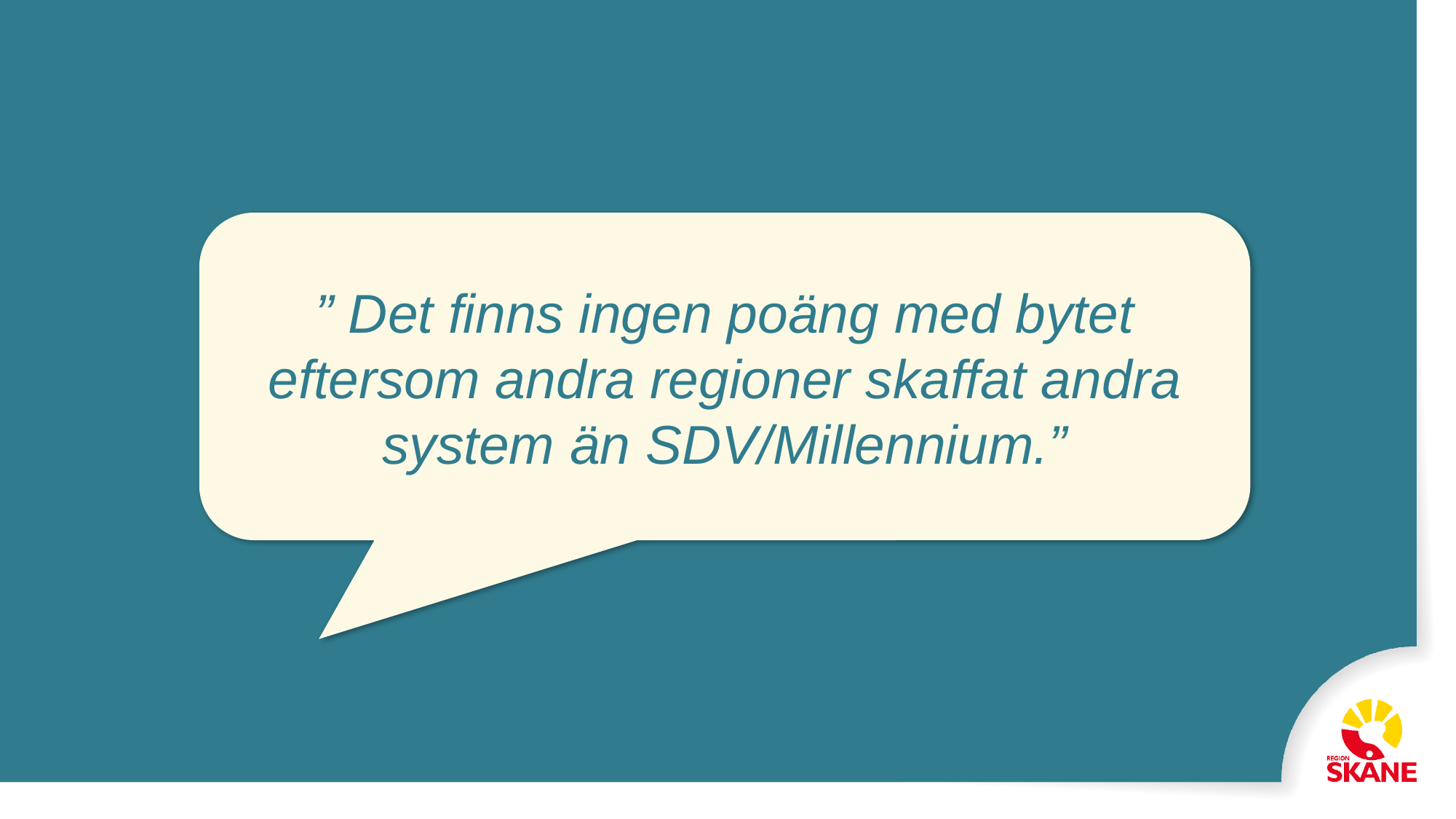

” Det finns ingen poäng med bytet eftersom andra regioner skaffat andra system än SDV/Millennium.”